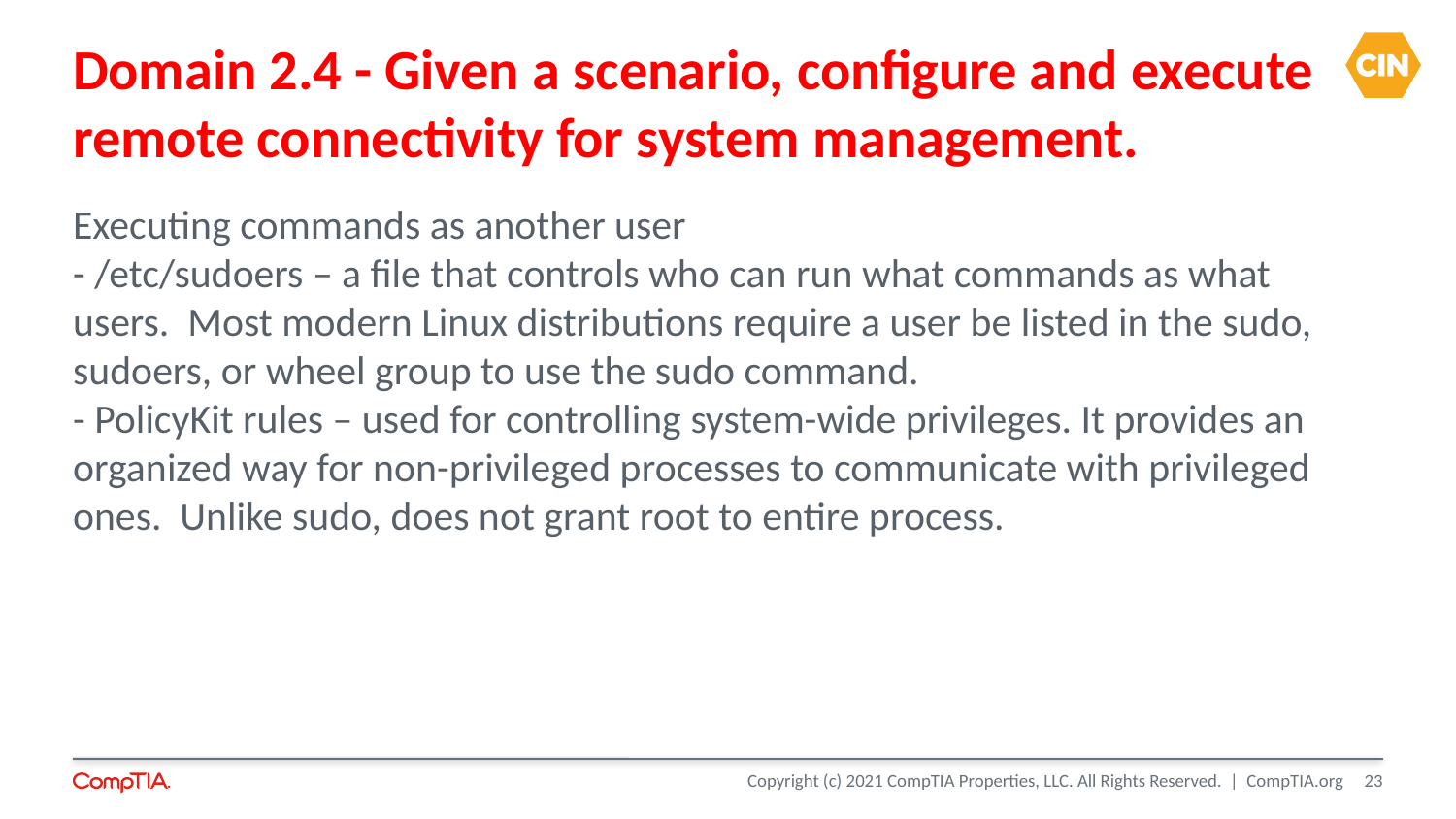

Domain 2.4 - Given a scenario, configure and execute remote connectivity for system management.
Executing commands as another user
- /etc/sudoers – a file that controls who can run what commands as what users.  Most modern Linux distributions require a user be listed in the sudo, sudoers, or wheel group to use the sudo command.
- PolicyKit rules – used for controlling system-wide privileges. It provides an organized way for non-privileged processes to communicate with privileged ones.  Unlike sudo, does not grant root to entire process.

23